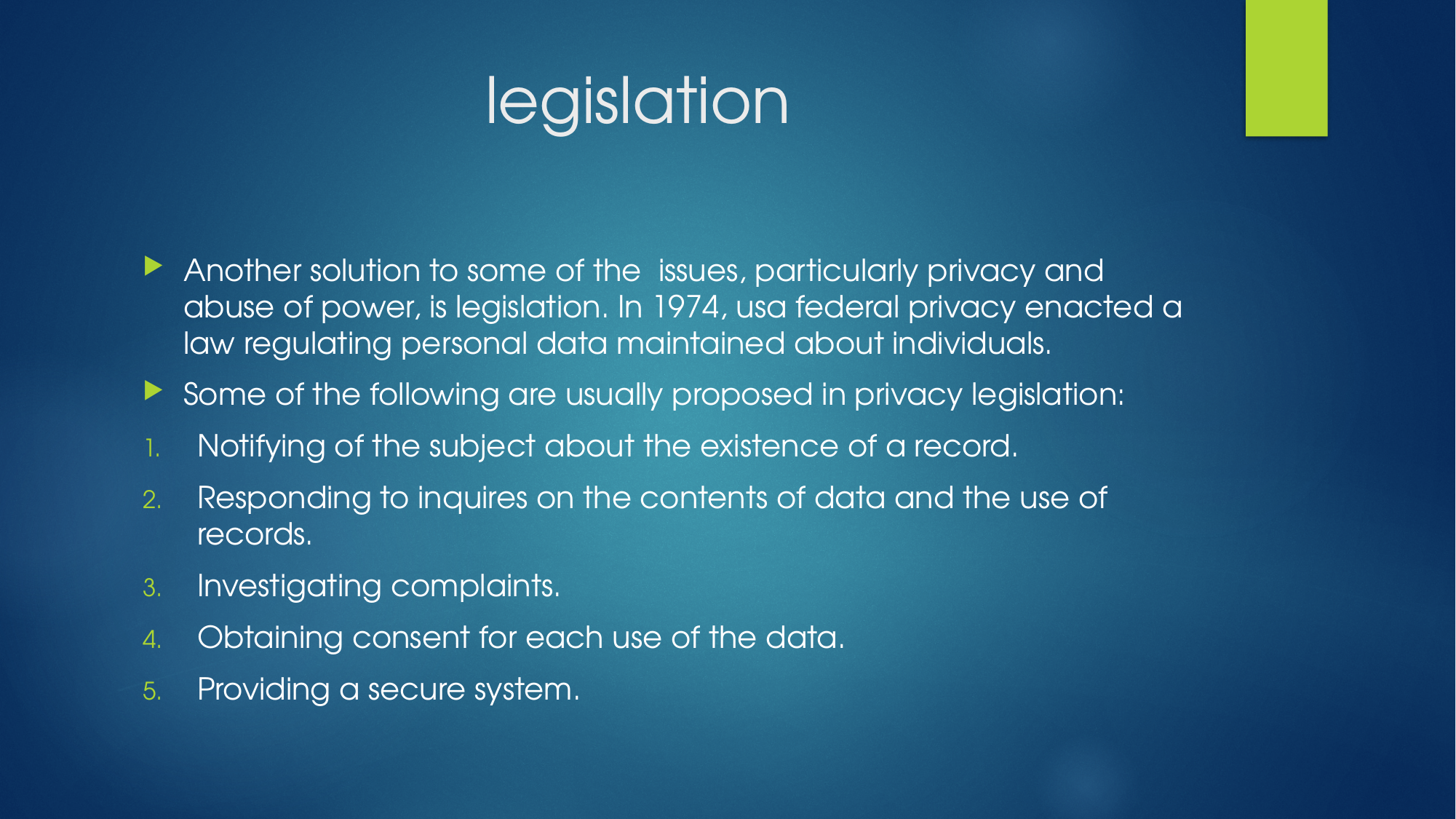

# legislation
Another solution to some of the  issues, particularly privacy and abuse of power, is legislation. In 1974, usa federal privacy enacted a law regulating personal data maintained about individuals.
Some of the following are usually proposed in privacy legislation:
Notifying of the subject about the existence of a record.
Responding to inquires on the contents of data and the use of records.
Investigating complaints.
Obtaining consent for each use of the data.
Providing a secure system.